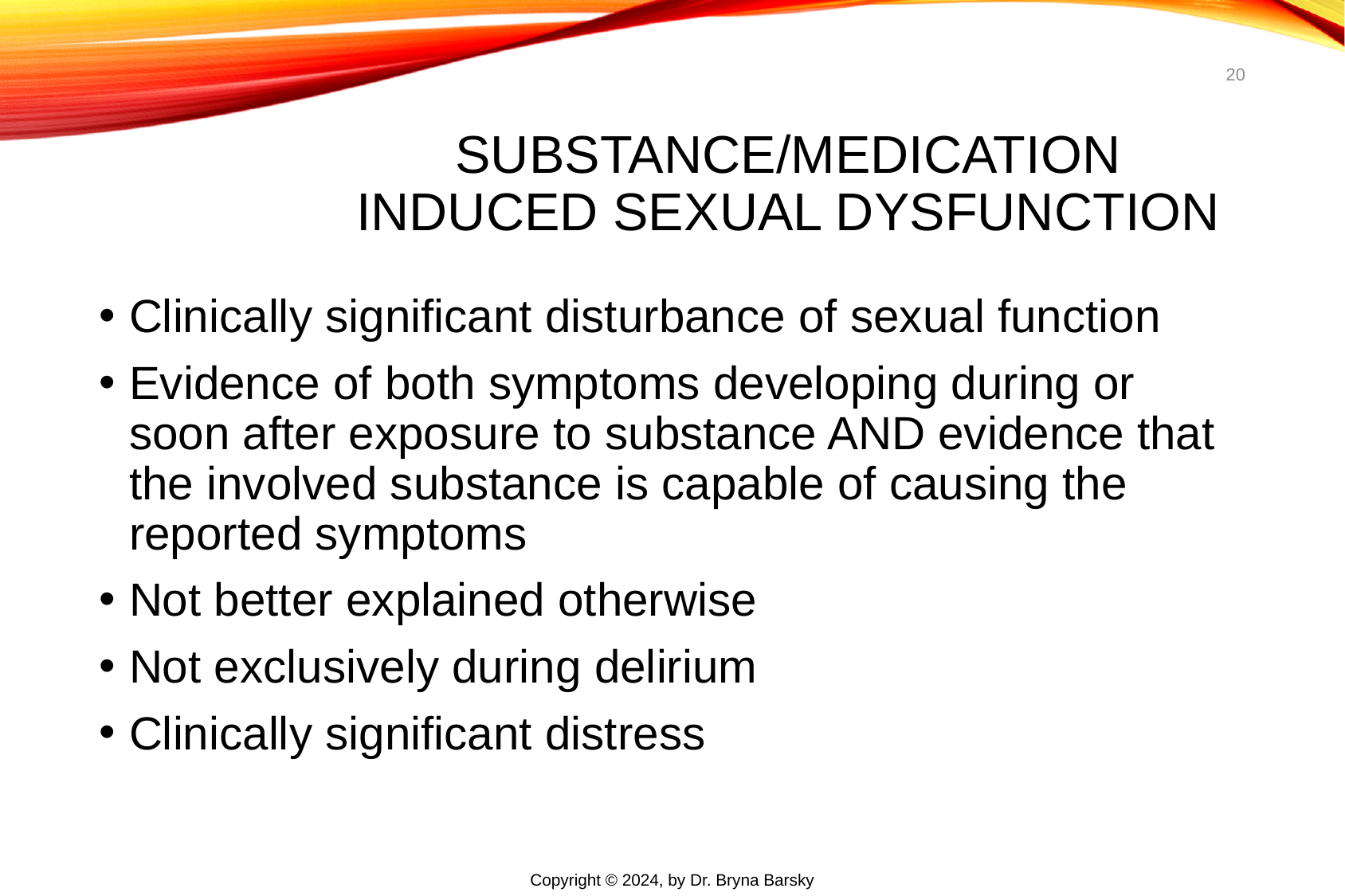

20
# Substance/Medication Induced Sexual Dysfunction
Clinically significant disturbance of sexual function
Evidence of both symptoms developing during or soon after exposure to substance AND evidence that the involved substance is capable of causing the reported symptoms
Not better explained otherwise
Not exclusively during delirium
Clinically significant distress
Copyright © 2024, by Dr. Bryna Barsky